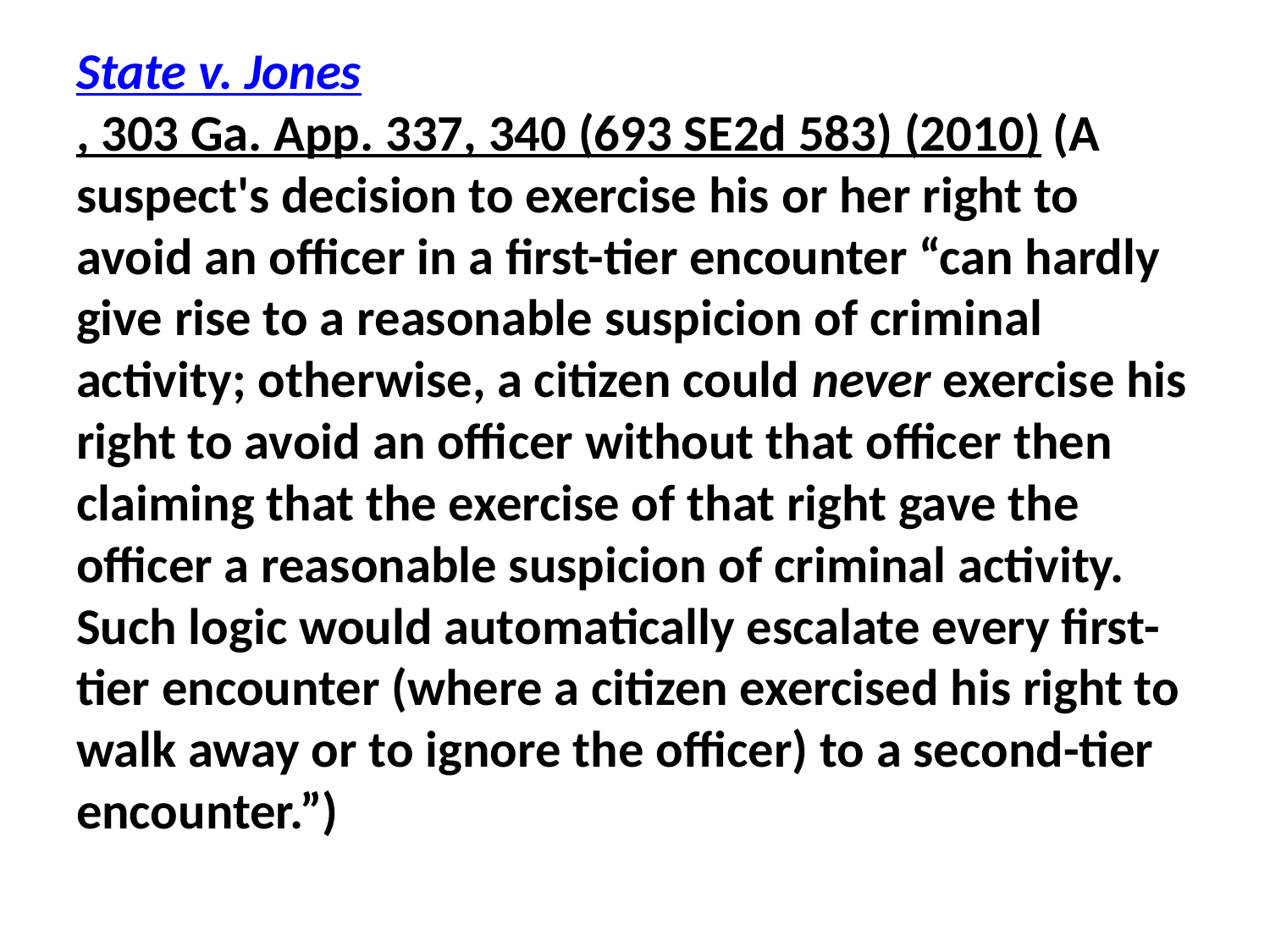

State v. Jones, 303 Ga. App. 337, 340 (693 SE2d 583) (2010) (A suspect's decision to exercise his or her right to avoid an officer in a first-tier encounter “can hardly give rise to a reasonable suspicion of criminal activity; otherwise, a citizen could never exercise his right to avoid an officer without that officer then claiming that the exercise of that right gave the officer a reasonable suspicion of criminal activity. Such logic would automatically escalate every first-tier encounter (where a citizen exercised his right to walk away or to ignore the officer) to a second-tier encounter.”)
#